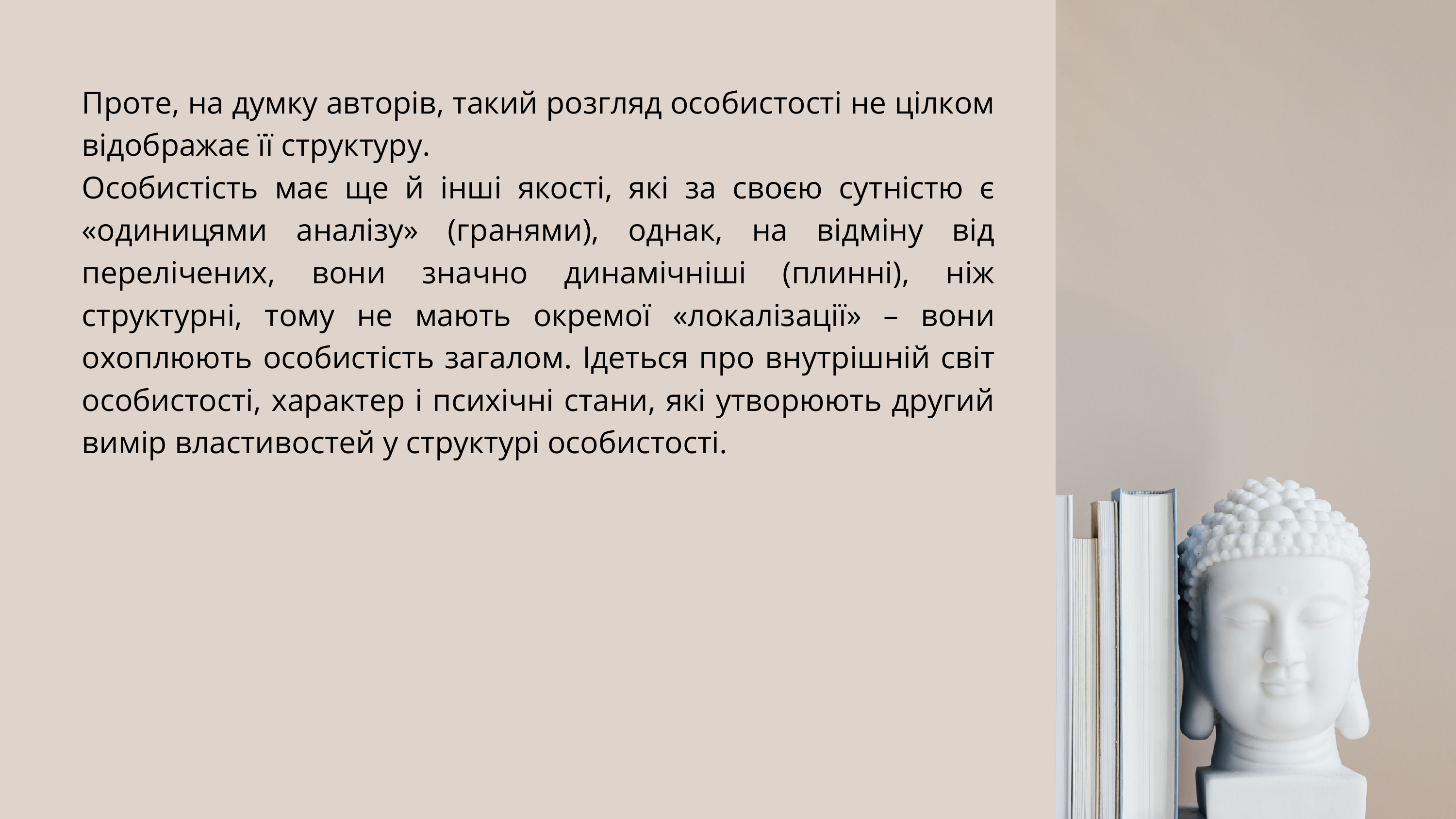

Проте, на думку авторів, такий розгляд особистості не цілком відображає її структуру.
Особистість має ще й інші якості, які за своєю сутністю є «одиницями аналізу» (гранями), однак, на відміну від перелічених, вони значно динамічніші (плинні), ніж структурні, тому не мають окремої «локалізації» – вони охоплюють особистість загалом. Ідеться про внутрішній світ особистості, характер і психічні стани, які утворюють другий вимір властивостей у структурі особистості.